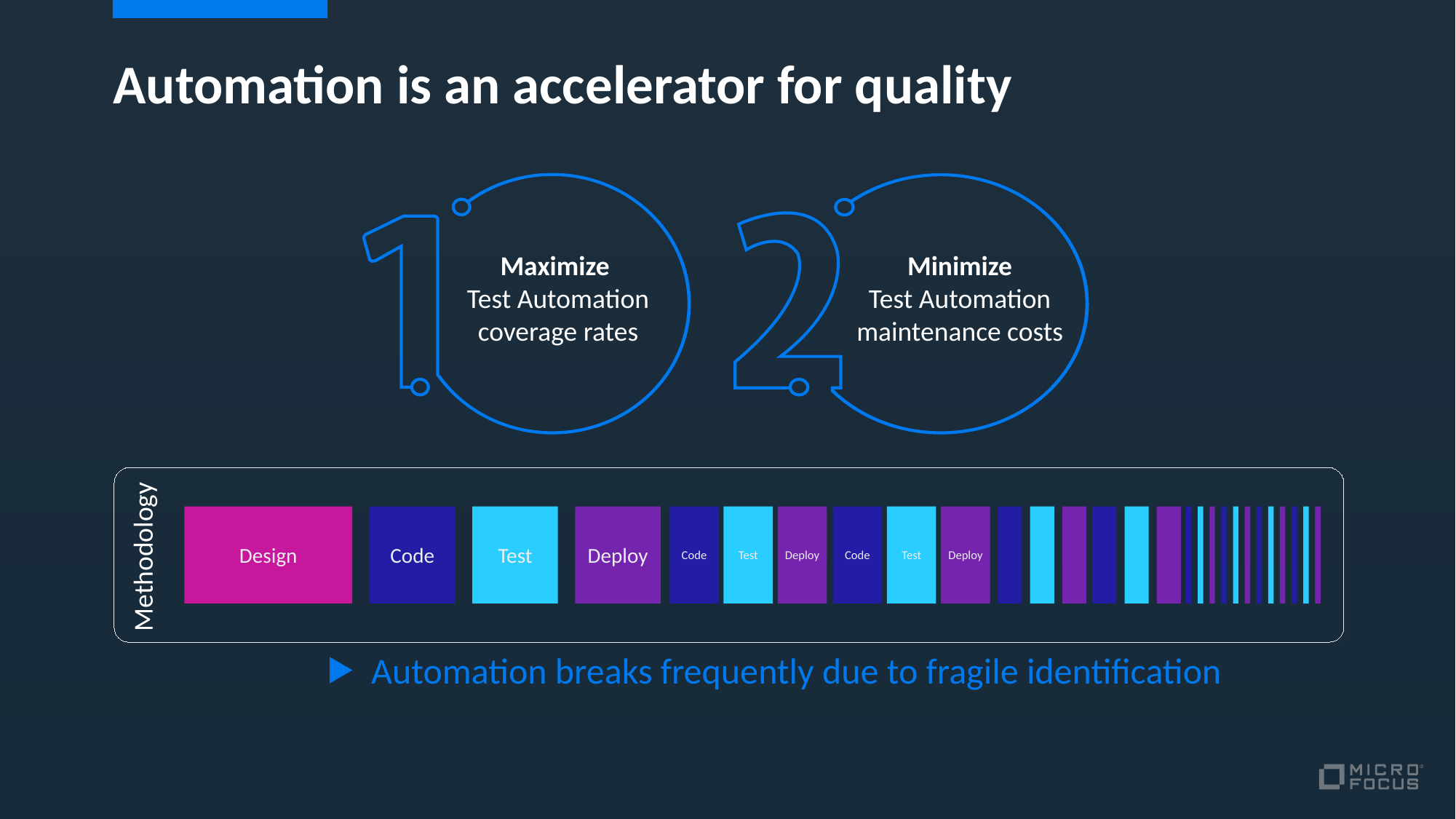

# Automation is an accelerator for quality

Maximize
Test Automation coverage rates
Minimize
Test Automation maintenance costs

Design
Code
Test
Deploy
Code
Test
Deploy
Code
Test
Deploy

Methodology
 Automation breaks frequently due to fragile identification